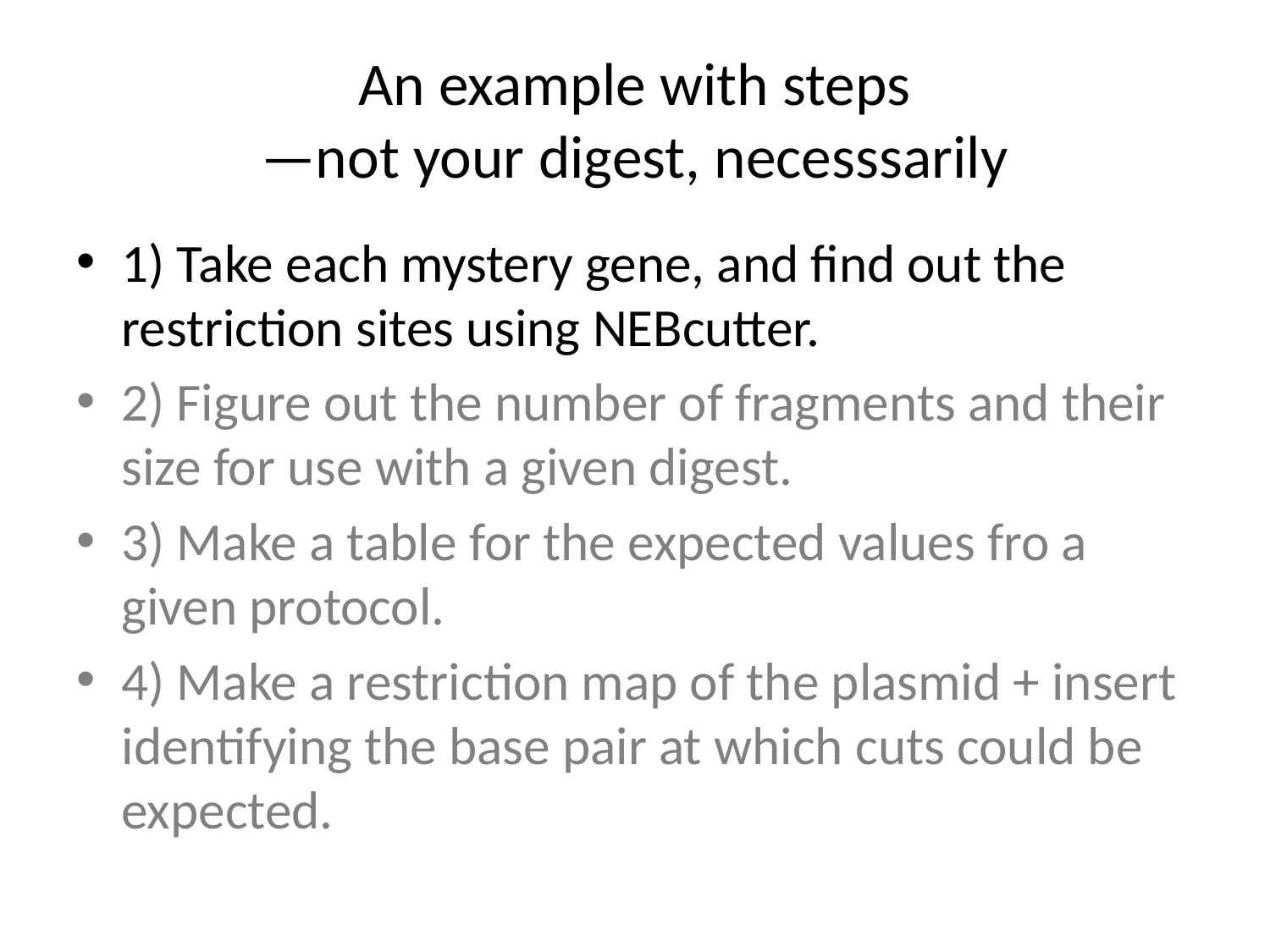

# An example with steps —not your digest, necesssarily
1) Take each mystery gene, and find out the restriction sites using NEBcutter.
2) Figure out the number of fragments and their size for use with a given digest.
3) Make a table for the expected values fro a given protocol.
4) Make a restriction map of the plasmid + insert identifying the base pair at which cuts could be expected.